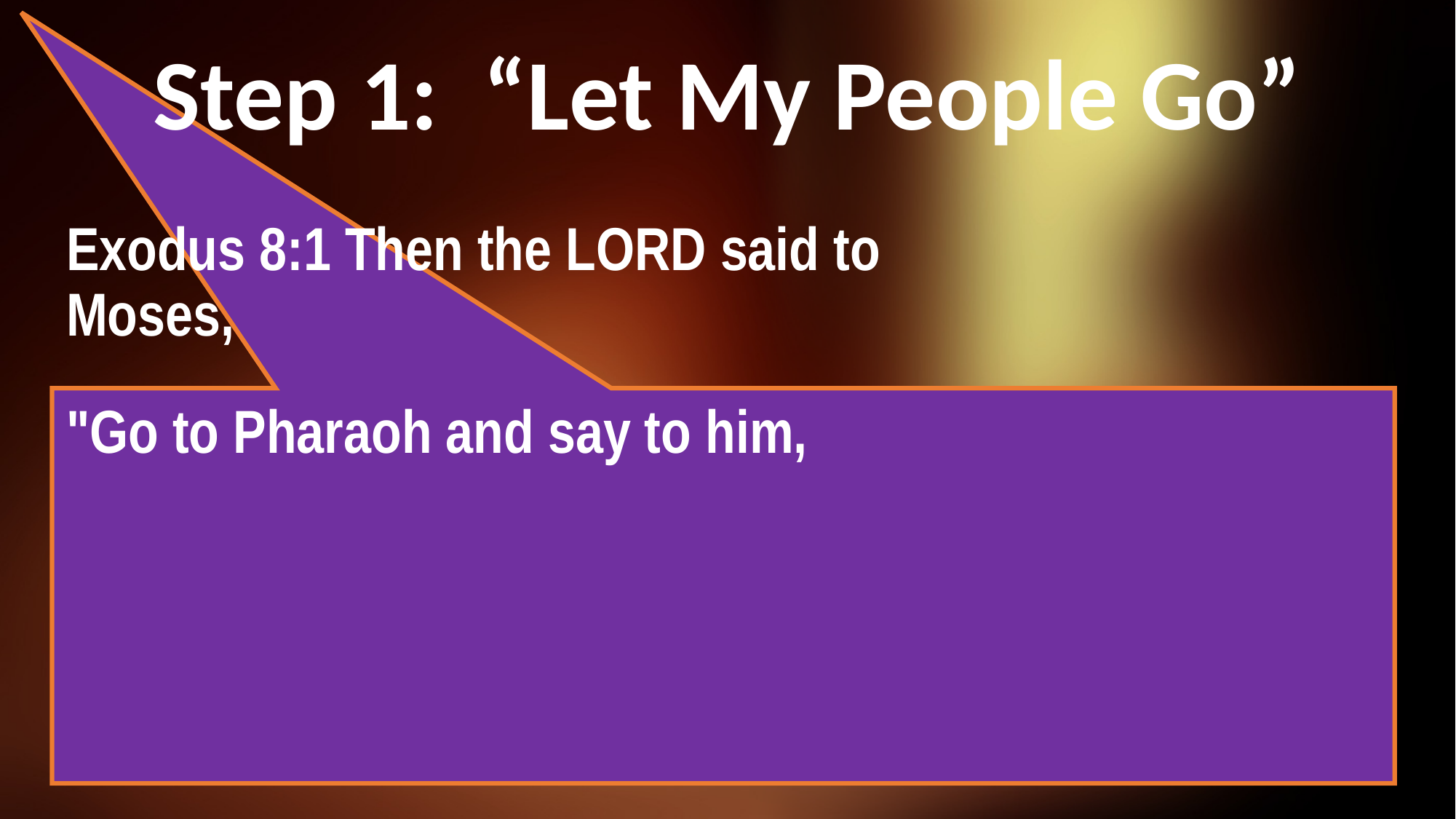

# Step 1:  “Let My People Go”
Exodus 8:1 Then the LORD said to Moses,
"Go to Pharaoh and say to him,